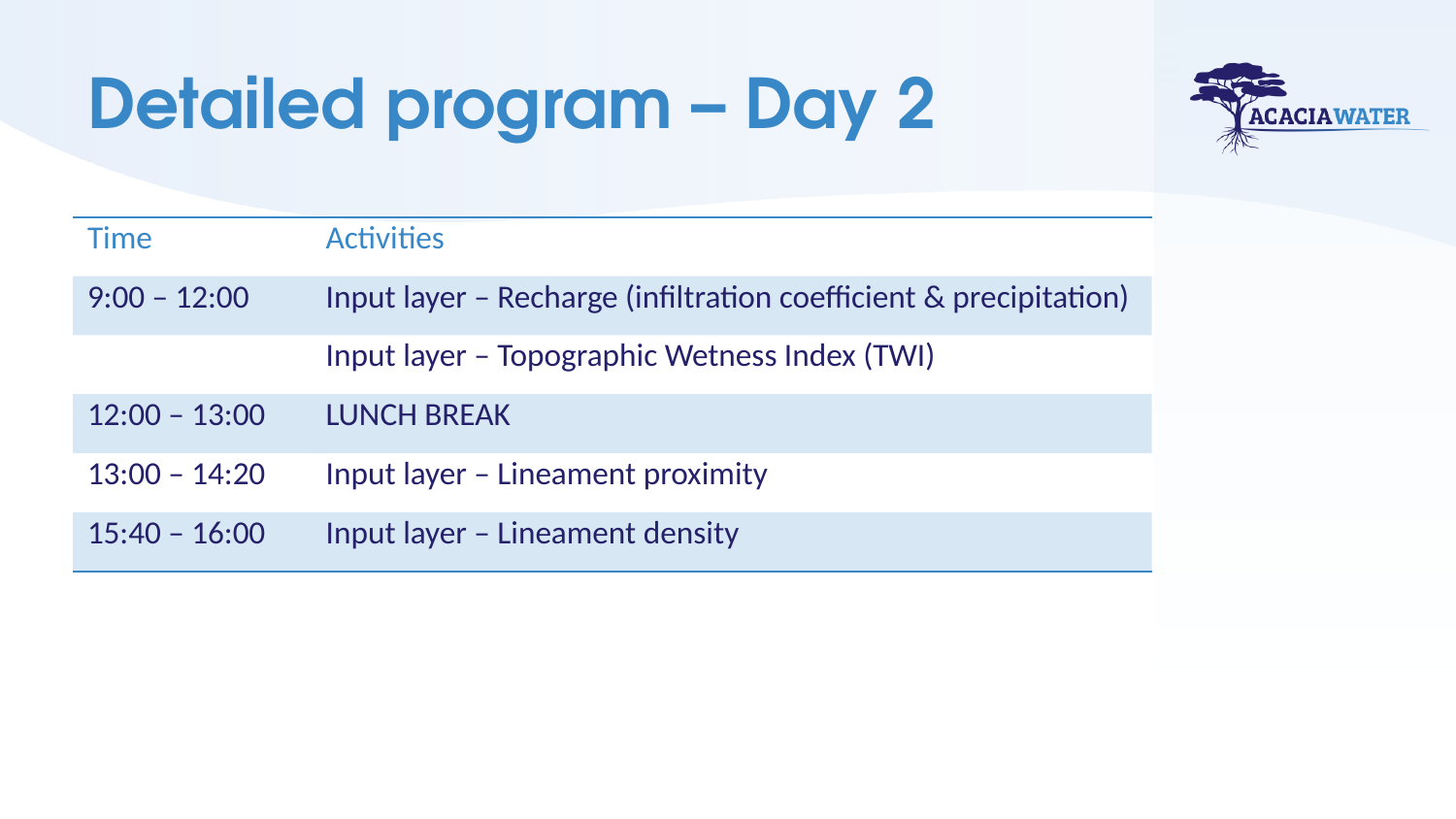

# Detailed program – Day 2
| Time | Activities |
| --- | --- |
| 9:00 – 12:00 | Input layer – Recharge (infiltration coefficient & precipitation) |
|  | Input layer – Topographic Wetness Index (TWI) |
| 12:00 – 13:00 | LUNCH BREAK |
| 13:00 – 14:20 | Input layer – Lineament proximity |
| 15:40 – 16:00 | Input layer – Lineament density |